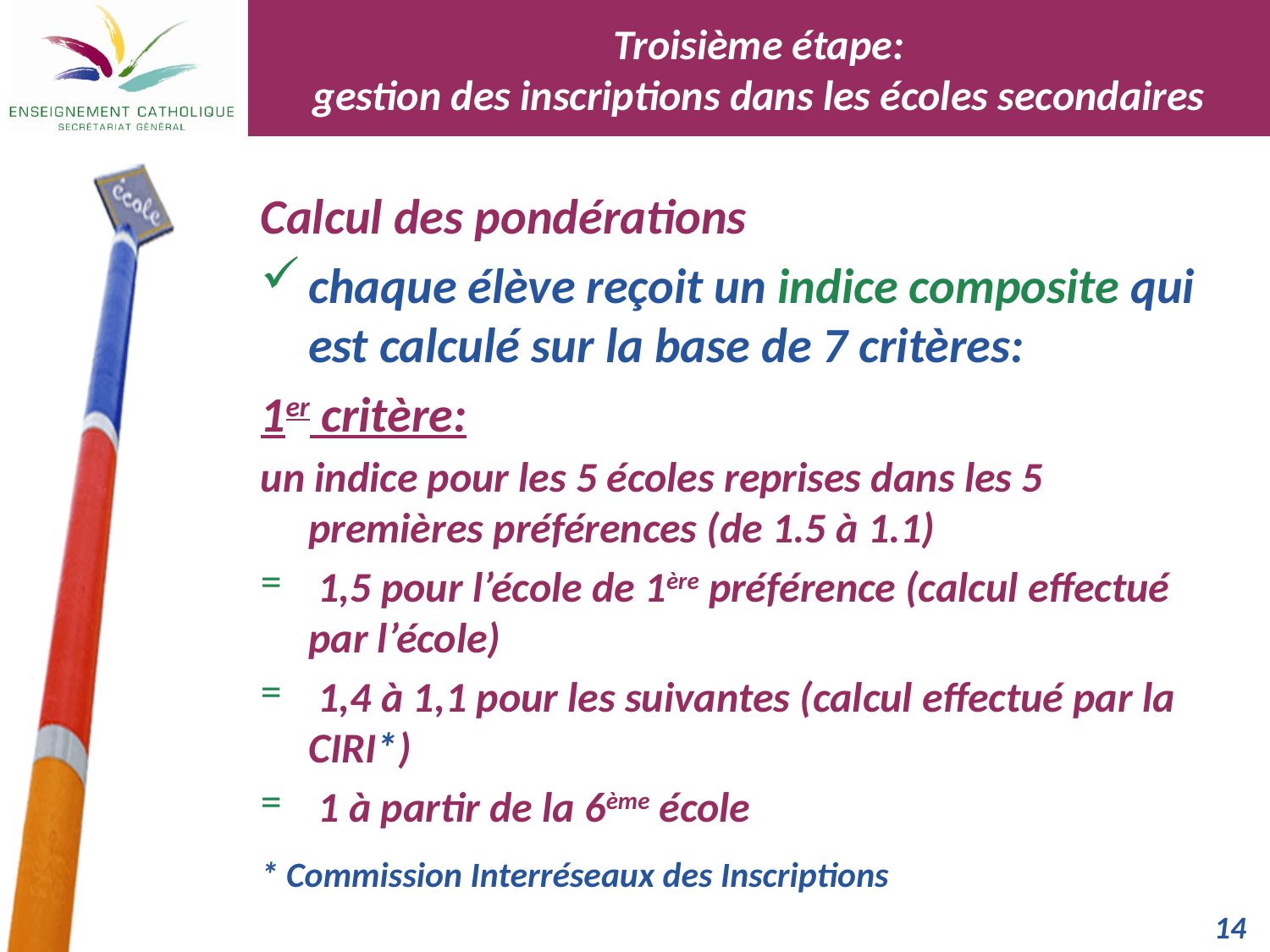

Troisième étape:
gestion des inscriptions dans les écoles secondaires
Calcul des pondérations
chaque élève reçoit un indice composite qui est calculé sur la base de 7 critères:
1er critère:
un indice pour les 5 écoles reprises dans les 5 premières préférences (de 1.5 à 1.1)
 1,5 pour l’école de 1ère préférence (calcul effectué par l’école)
 1,4 à 1,1 pour les suivantes (calcul effectué par la CIRI*)
 1 à partir de la 6ème école
* Commission Interréseaux des Inscriptions